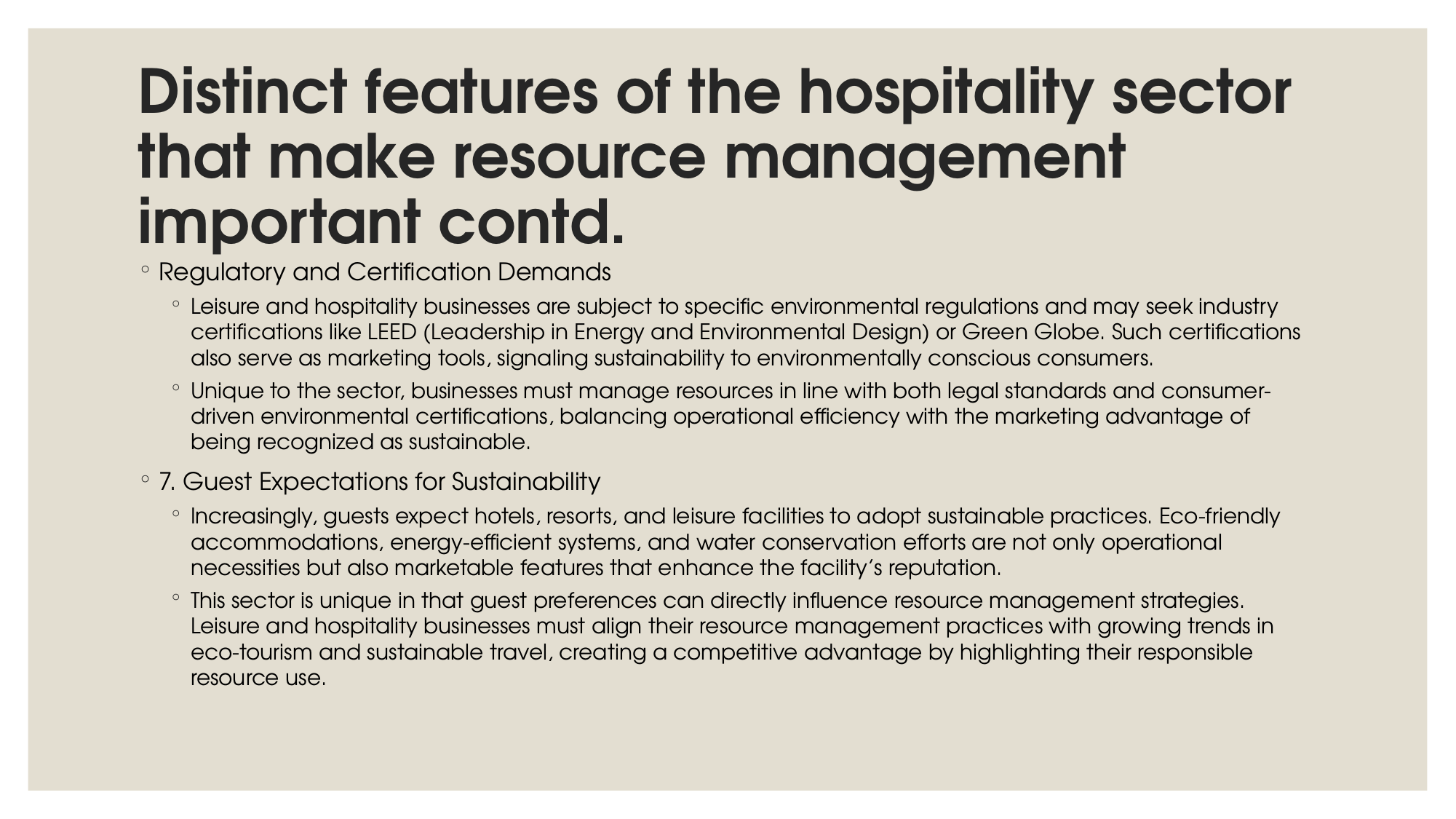

# Distinct features of the hospitality sector that make resource management important contd.
Regulatory and Certification Demands
Leisure and hospitality businesses are subject to specific environmental regulations and may seek industry certifications like LEED (Leadership in Energy and Environmental Design) or Green Globe. Such certifications also serve as marketing tools, signaling sustainability to environmentally conscious consumers.
Unique to the sector, businesses must manage resources in line with both legal standards and consumer-driven environmental certifications, balancing operational efficiency with the marketing advantage of being recognized as sustainable.
7. Guest Expectations for Sustainability
Increasingly, guests expect hotels, resorts, and leisure facilities to adopt sustainable practices. Eco-friendly accommodations, energy-efficient systems, and water conservation efforts are not only operational necessities but also marketable features that enhance the facility’s reputation.
This sector is unique in that guest preferences can directly influence resource management strategies. Leisure and hospitality businesses must align their resource management practices with growing trends in eco-tourism and sustainable travel, creating a competitive advantage by highlighting their responsible resource use.